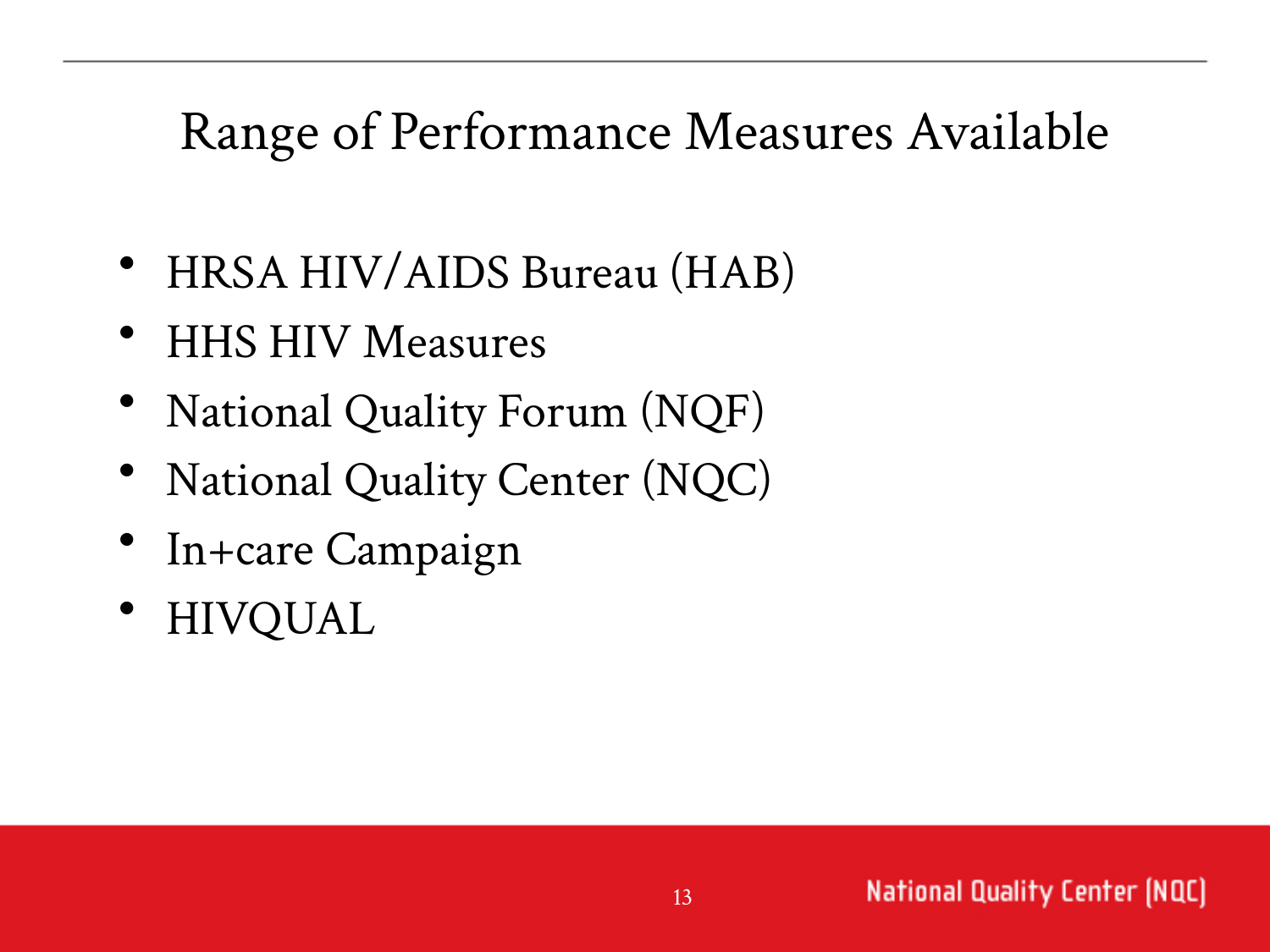

# Range of Performance Measures Available
HRSA HIV/AIDS Bureau (HAB)
HHS HIV Measures
National Quality Forum (NQF)
National Quality Center (NQC)
In+care Campaign
HIVQUAL